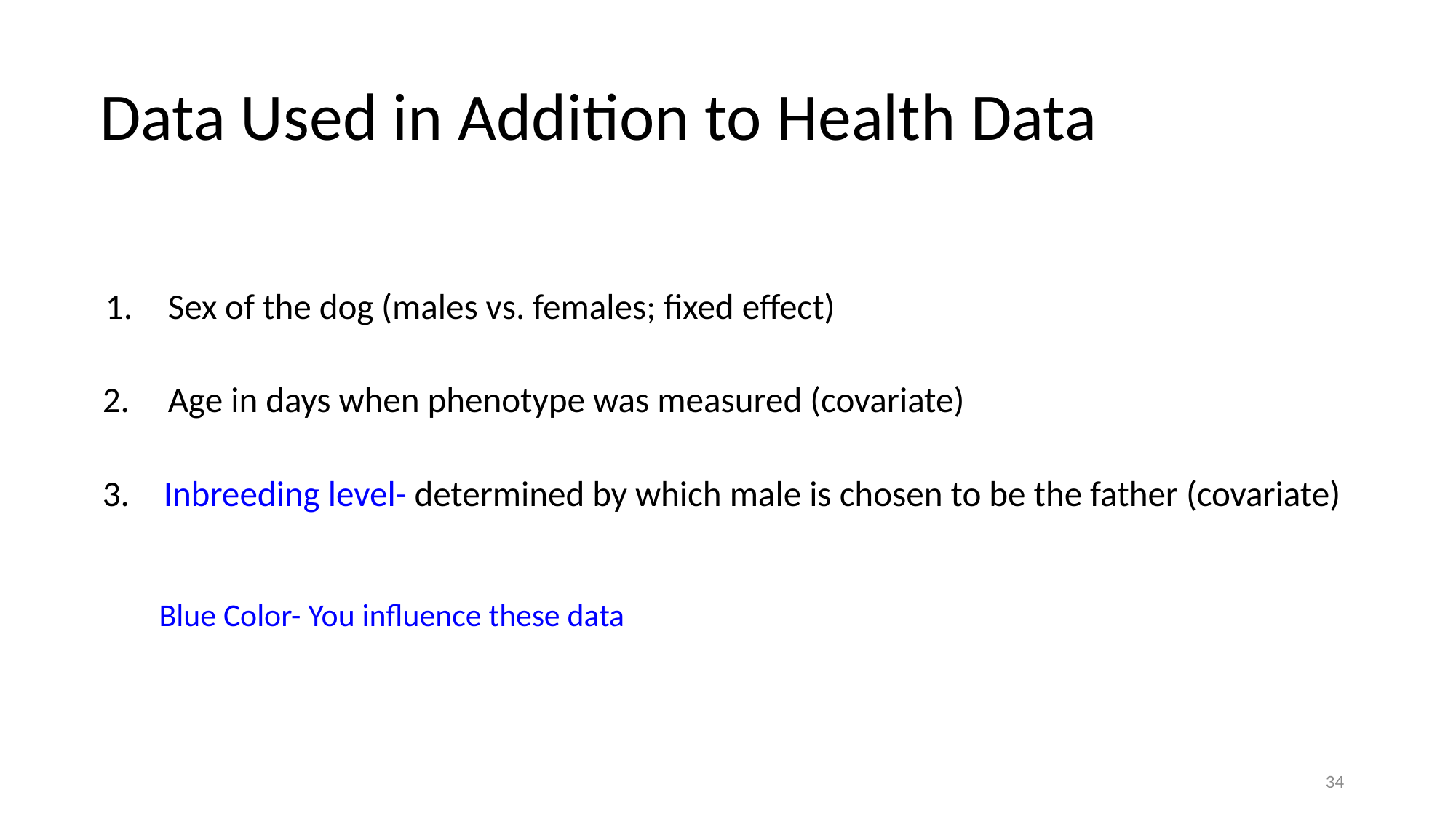

# Data Used in Addition to Health Data
Sex of the dog (males vs. females; fixed effect)
Age in days when phenotype was measured (covariate)
  Inbreeding level- determined by which male is chosen to be the father (covariate)

Blue Color- You influence these data
34